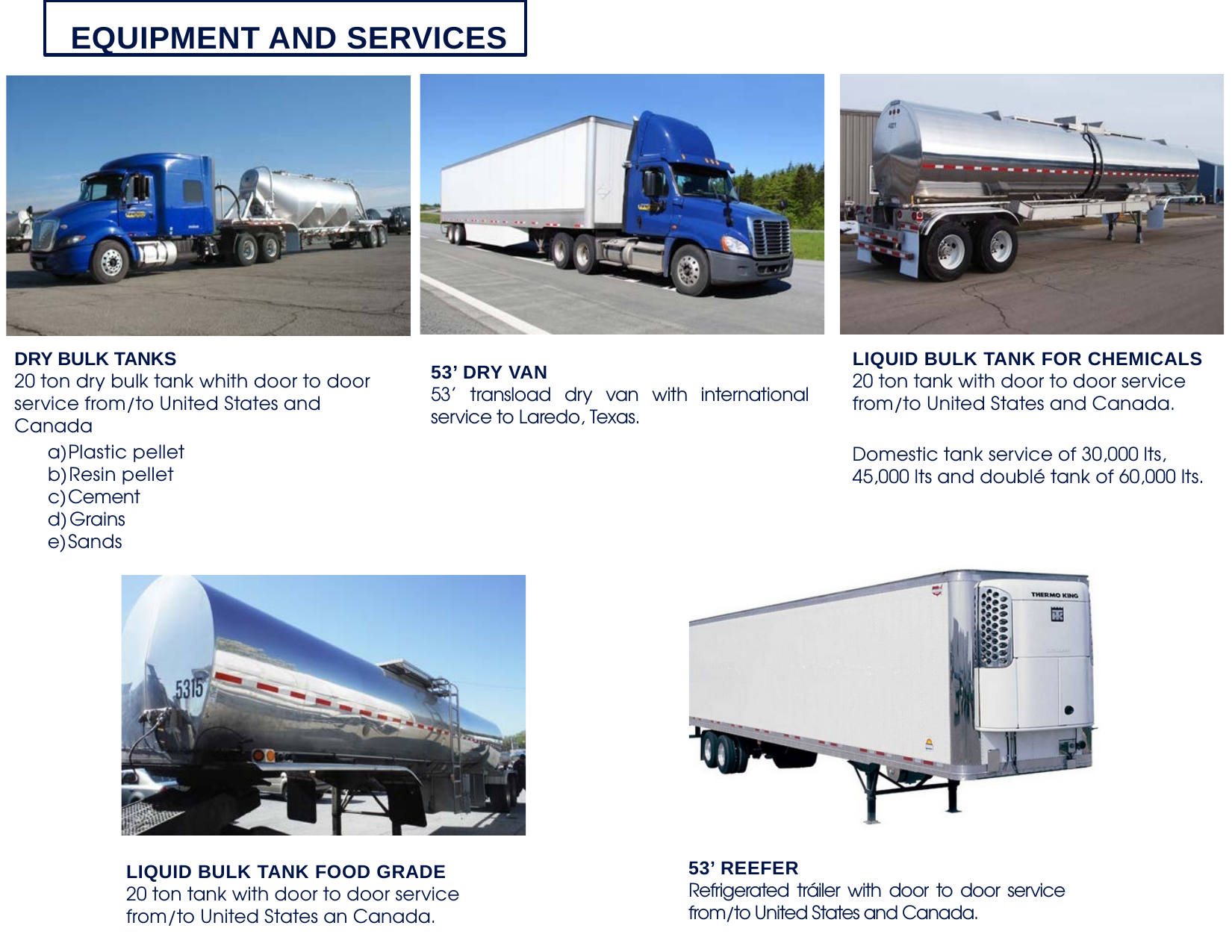

EQUIPMENT AND SERVICES

DRY BULK TANKS
20 ton dry bulk tank whith door to door service from/to United States and Canada
LIQUID BULK TANK FOR CHEMICALS
20 ton tank with door to door service from/to United States and Canada.
53’ DRY VAN
53’ transload dry van with international service to Laredo, Texas.
Plastic pellet
Resin pellet
Cement
Grains
Sands
Domestic tank service of 30,000 lts, 45,000 lts and doublé tank of 60,000 lts.

53’ REEFER
Refrigerated tráiler with door to door service from/to United States and Canada.
LIQUID BULK TANK FOOD GRADE
20 ton tank with door to door service from/to United States an Canada.